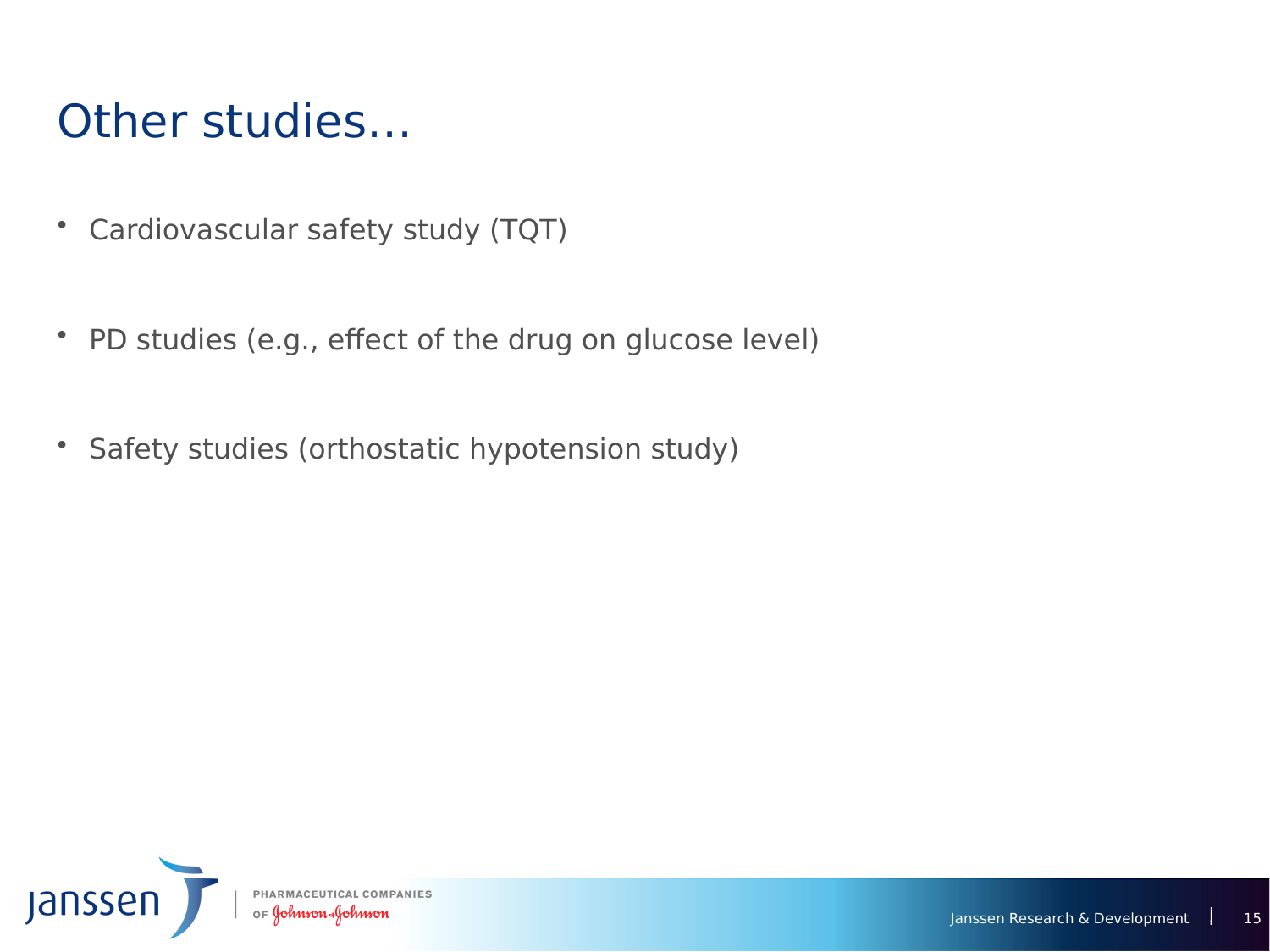

# Other studies…
Cardiovascular safety study (TQT)

PD studies (e.g., effect of the drug on glucose level)

Safety studies (orthostatic hypotension study)
15